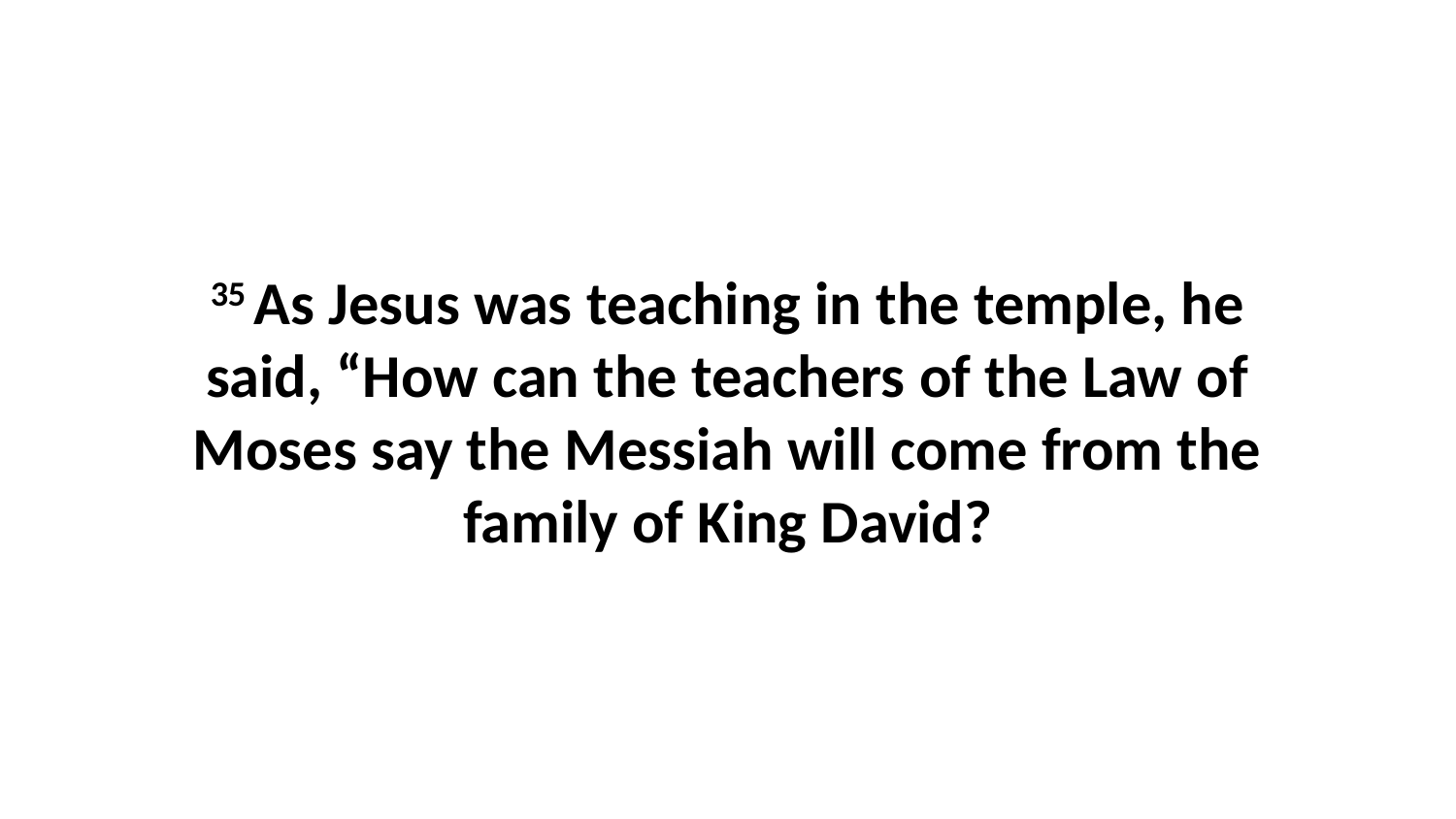

35 As Jesus was teaching in the temple, he said, “How can the teachers of the Law of Moses say the Messiah will come from the family of King David?